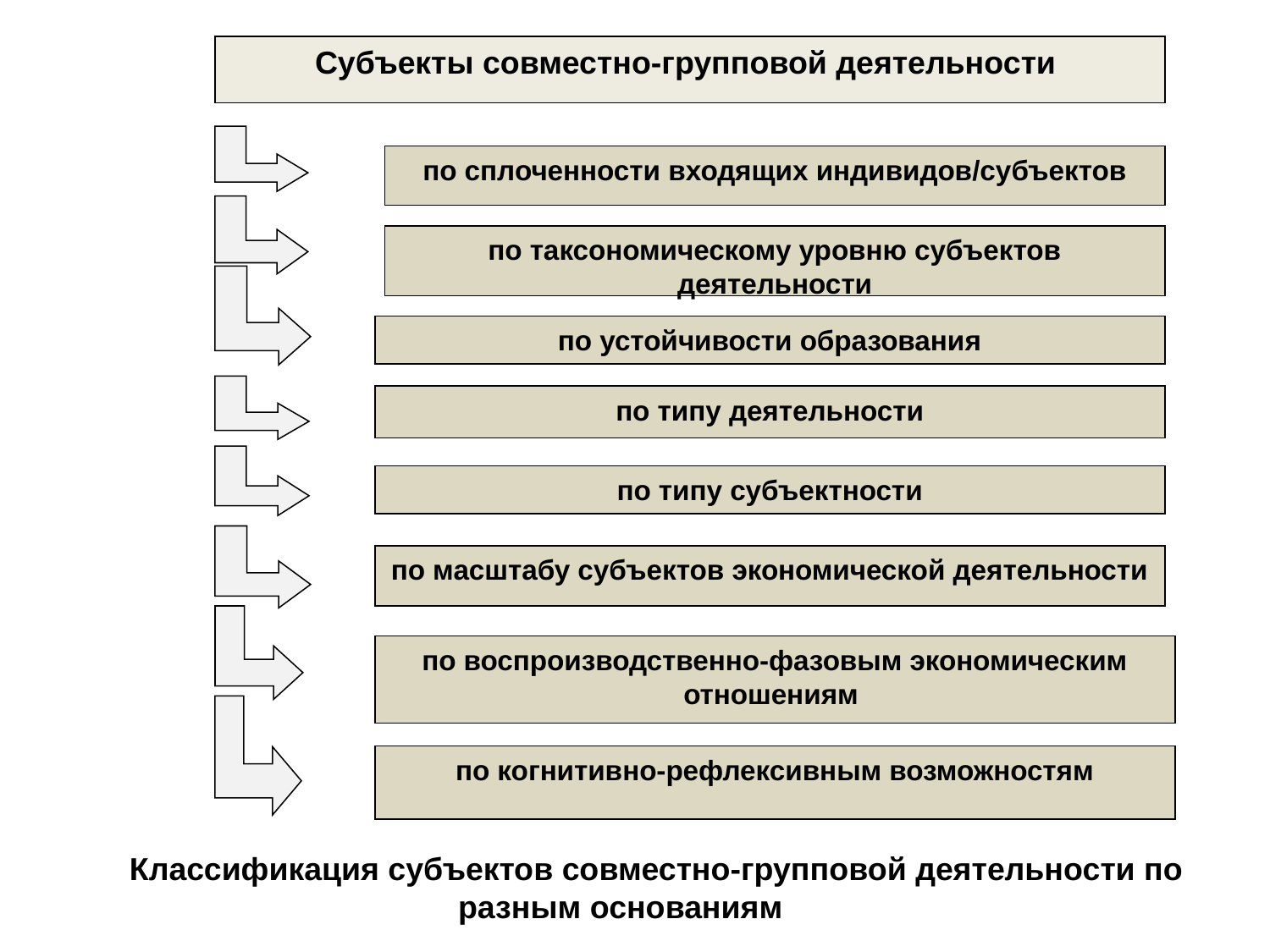

Субъекты совместно-групповой деятельности

по сплоченности входящих индивидов/субъектов

по таксономическому уровню субъектов деятельности

Спасибо за внимание!

по устойчивости образования

по типу деятельности

по типу субъектности

по масштабу субъектов экономической деятельности

по воспроизводственно-фазовым экономическим отношениям

по когнитивно-рефлексивным возможностям

Классификация субъектов совместно-групповой деятельности по разным основаниям